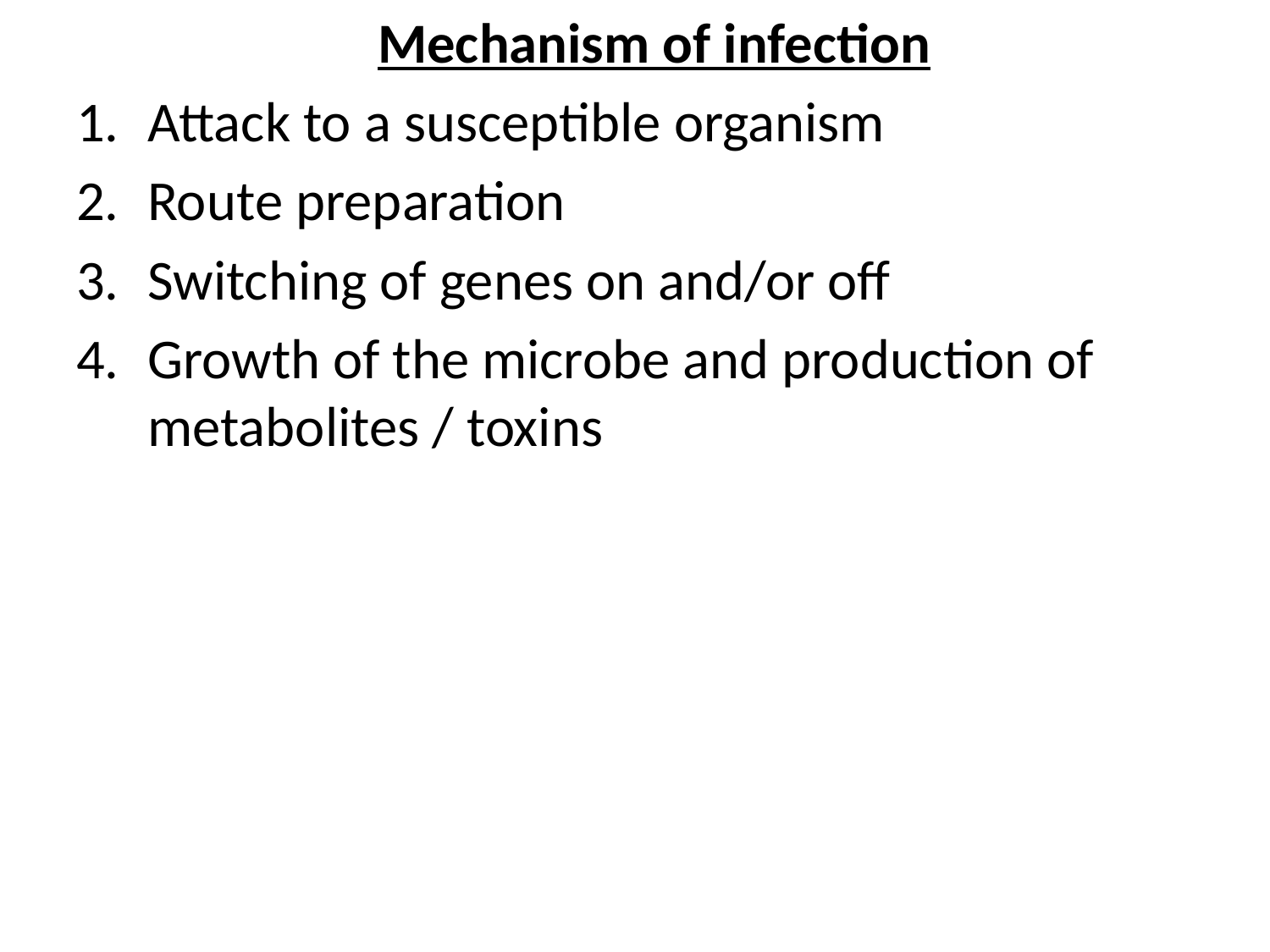

Mechanism of infection
Attack to a susceptible organism
Route preparation
Switching of genes on and/or off
Growth of the microbe and production of metabolites / toxins